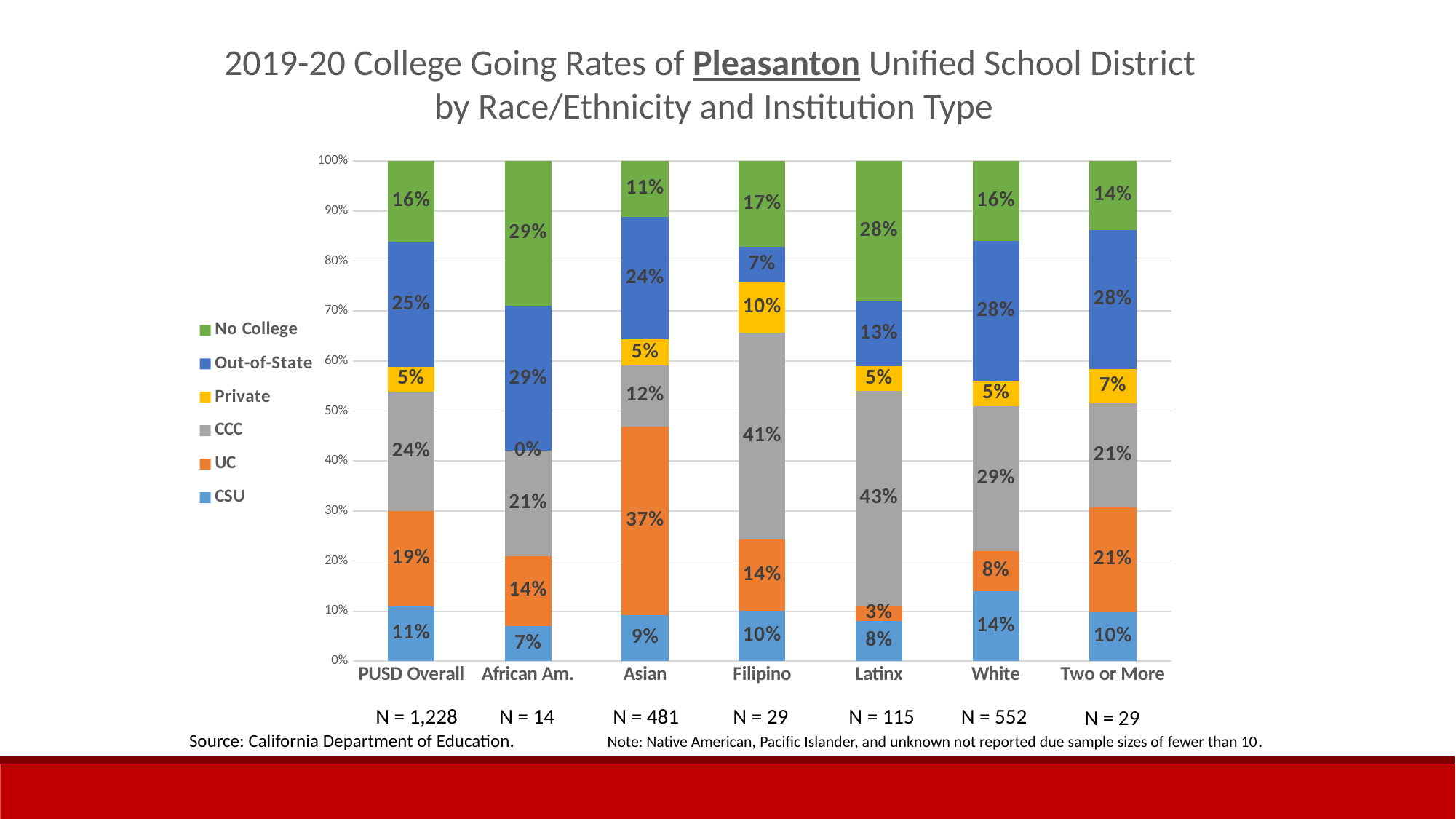

2019-20 College Going Rates of Pleasanton Unified School District
by Race/Ethnicity and Institution Type

### Chart

| Category | CSU | UC | CCC | Private | Out-of-State | No College |
|---|---|---|---|---|---|---|
| PUSD Overall | 0.11 | 0.19 | 0.24 | 0.05 | 0.25 | 0.16219839142091153 |
| African Am. | 0.07 | 0.14 | 0.21 | 0.0 | 0.29 | 0.29 |
| Asian | 0.09 | 0.37 | 0.12 | 0.05 | 0.24 | 0.11 |
| Filipino | 0.1 | 0.14 | 0.41 | 0.1 | 0.07 | 0.17 |
| Latinx | 0.08 | 0.03 | 0.43 | 0.05 | 0.13 | 0.28 |
| White | 0.14 | 0.08 | 0.29 | 0.05 | 0.28 | 0.16 |
| Two or More | 0.1 | 0.21 | 0.21 | 0.07 | 0.28 | 0.14 |
N = 1,228
N = 115
N = 29
N = 14
N = 481
N = 552
N = 29
Source: California Department of Education.
Note: Native American, Pacific Islander, and unknown not reported due sample sizes of fewer than 10.